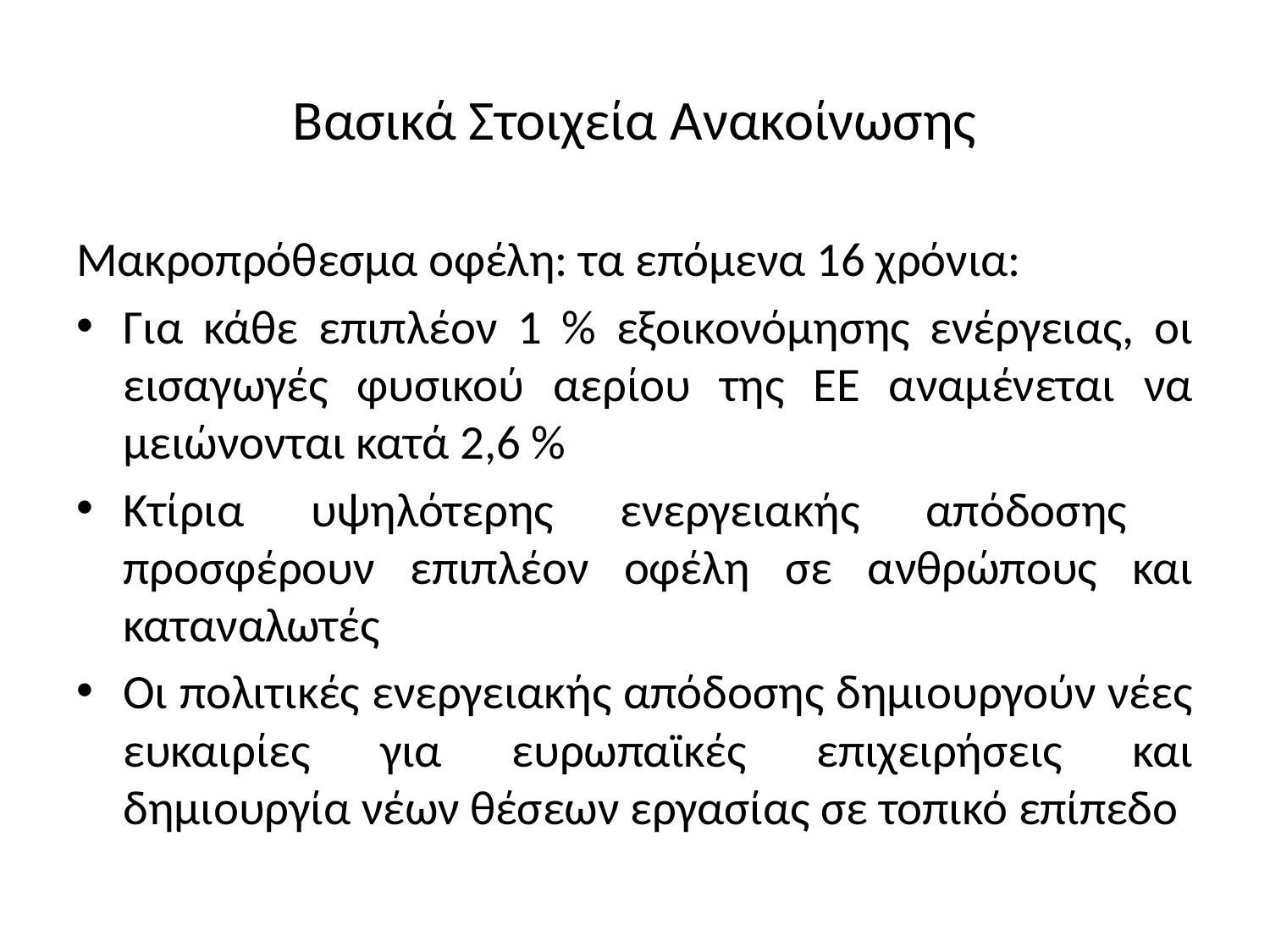

# Βασικά Στοιχεία Ανακοίνωσης
Μακροπρόθεσμα οφέλη: τα επόμενα 16 χρόνια:
Για κάθε επιπλέον 1 % εξοικονόμησης ενέργειας, οι εισαγωγές φυσικού αερίου της ΕΕ αναμένεται να μειώνονται κατά 2,6 %
Κτίρια υψηλότερης ενεργειακής απόδοσης  προσφέρουν επιπλέον οφέλη σε ανθρώπους και καταναλωτές
Οι πολιτικές ενεργειακής απόδοσης δημιουργούν νέες ευκαιρίες για ευρωπαϊκές επιχειρήσεις και δημιουργία νέων θέσεων εργασίας σε τοπικό επίπεδο